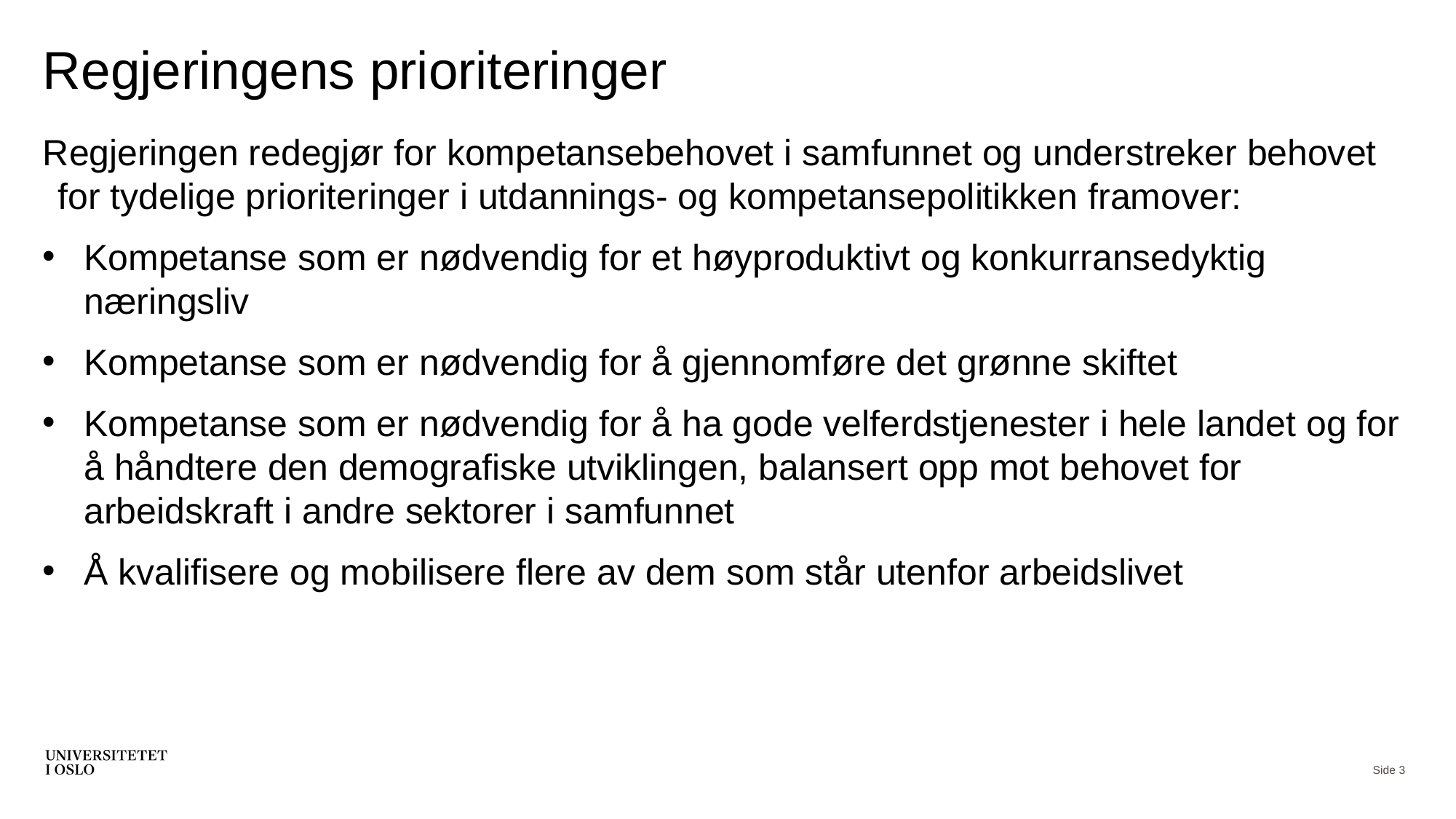

# Regjeringens prioriteringer
Regjeringen redegjør for kompetansebehovet i samfunnet og understreker behovet for tydelige prioriteringer i utdannings- og kompetansepolitikken framover:
Kompetanse som er nødvendig for et høyproduktivt og konkurransedyktig næringsliv
Kompetanse som er nødvendig for å gjennomføre det grønne skiftet
Kompetanse som er nødvendig for å ha gode velferdstjenester i hele landet og for å håndtere den demografiske utviklingen, balansert opp mot behovet for arbeidskraft i andre sektorer i samfunnet
Å kvalifisere og mobilisere flere av dem som står utenfor arbeidslivet

Side 3